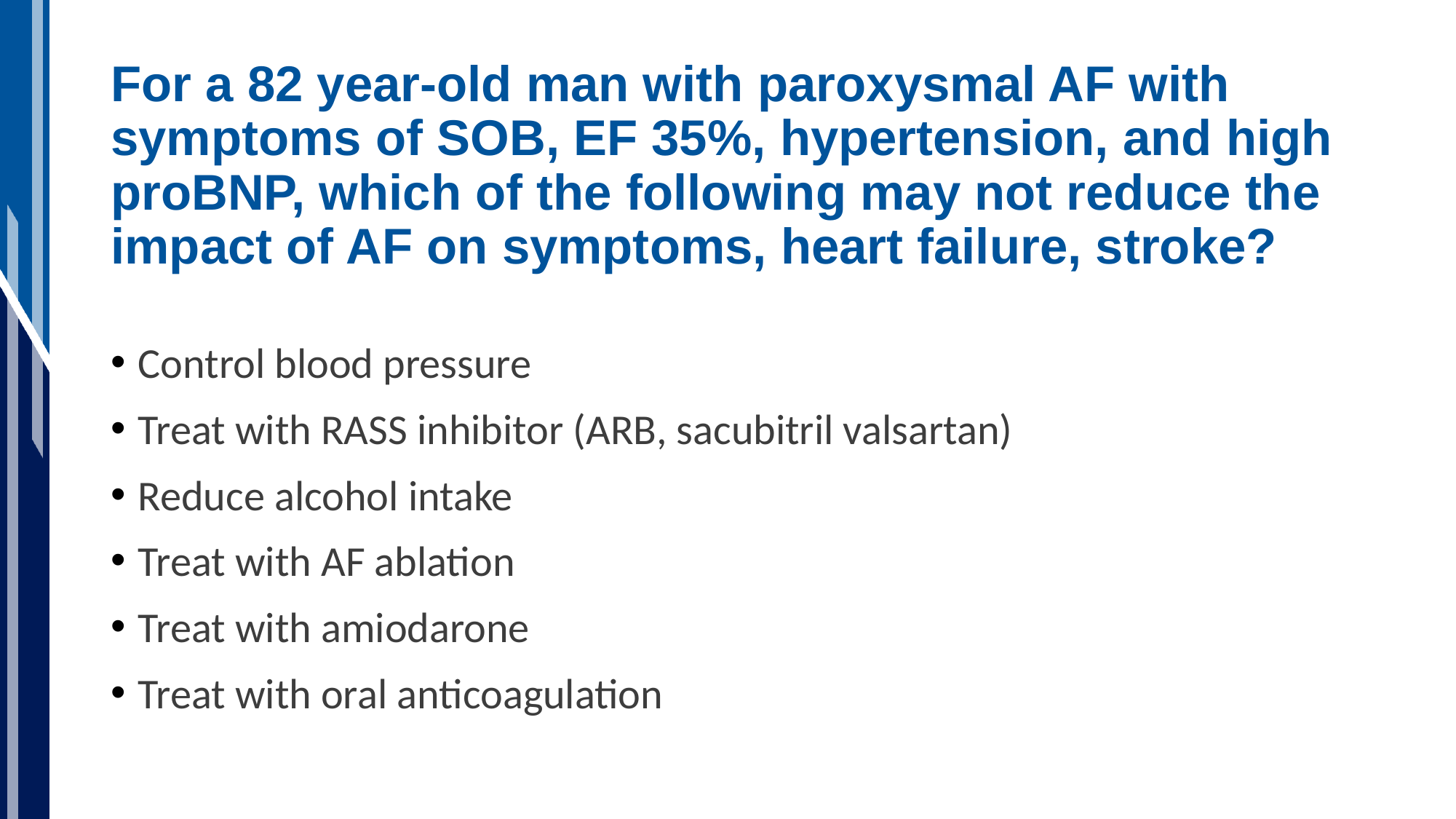

# For a 82 year-old man with paroxysmal AF with symptoms of SOB, EF 35%, hypertension, and high proBNP, which of the following may not reduce the impact of AF on symptoms, heart failure, stroke?
Control blood pressure
Treat with RASS inhibitor (ARB, sacubitril valsartan)
Reduce alcohol intake
Treat with AF ablation
Treat with amiodarone
Treat with oral anticoagulation